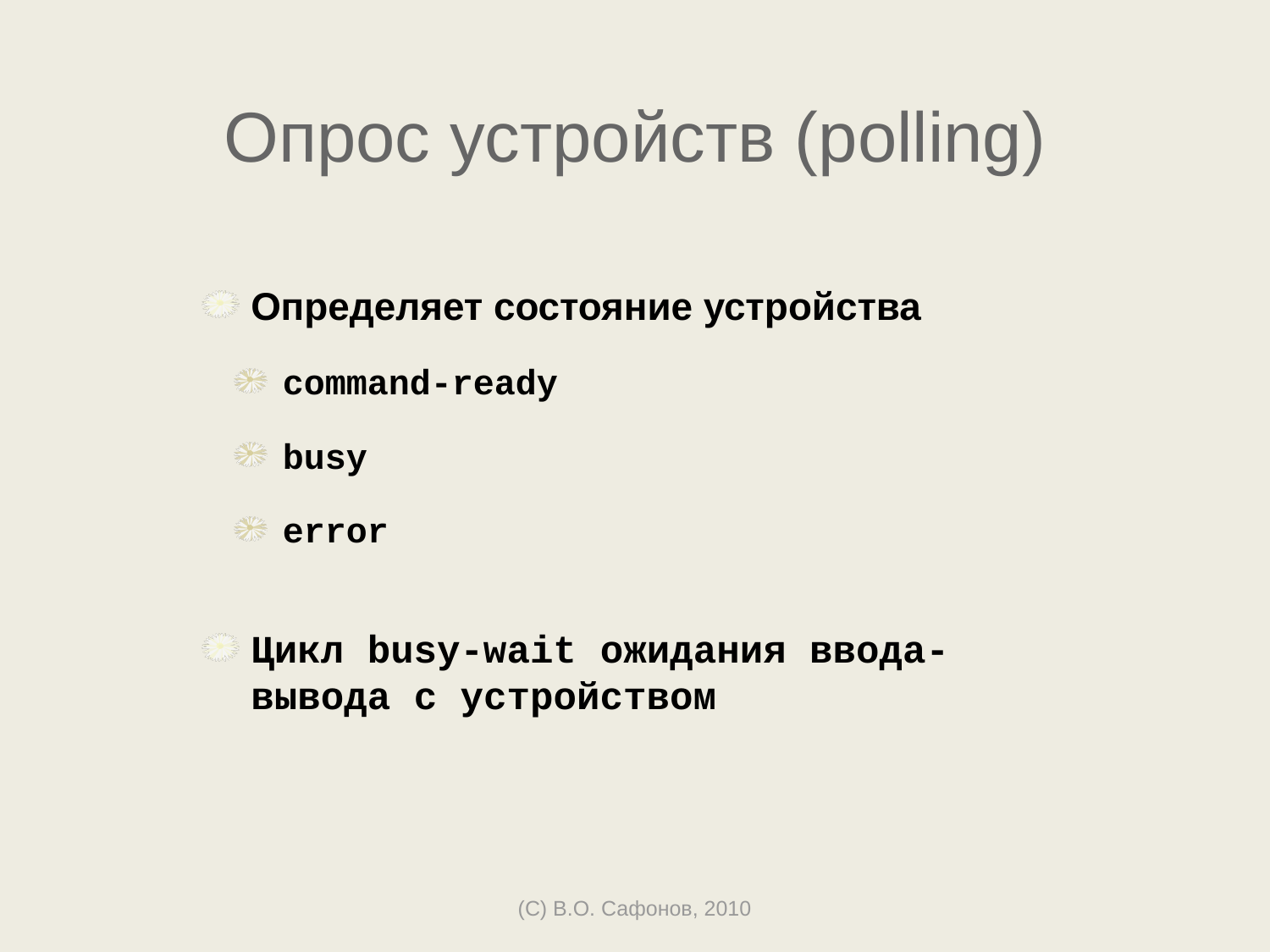

# Опрос устройств (polling)
Определяет состояние устройства
command-ready
busy
error
Цикл busy-wait ожидания ввода-вывода с устройством
(C) В.О. Сафонов, 2010